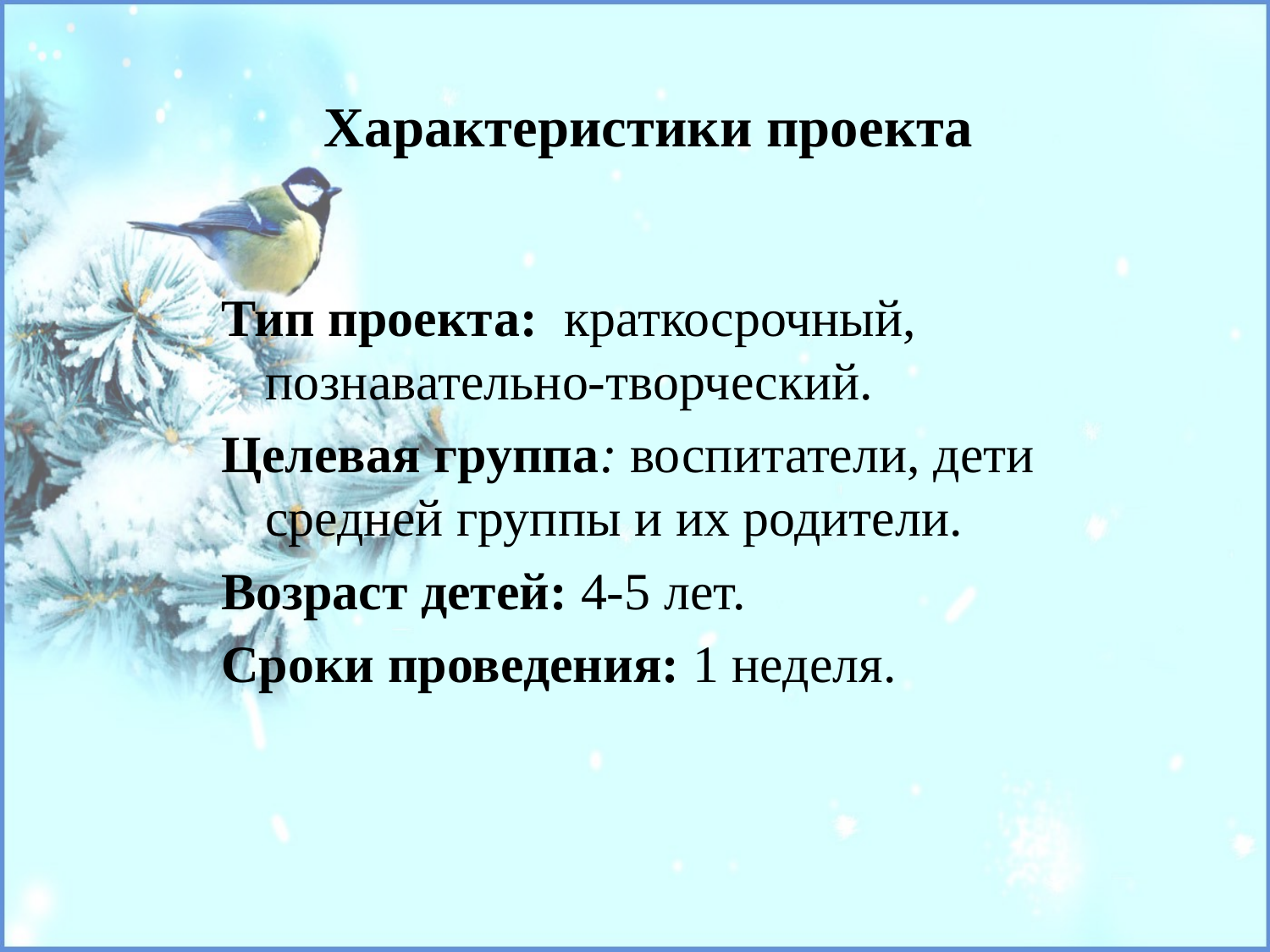

# Характеристики проекта
Тип проекта:  краткосрочный, познавательно-творческий.
Целевая группа: воспитатели, дети средней группы и их родители.
Возраст детей: 4-5 лет.
Сроки проведения: 1 неделя.